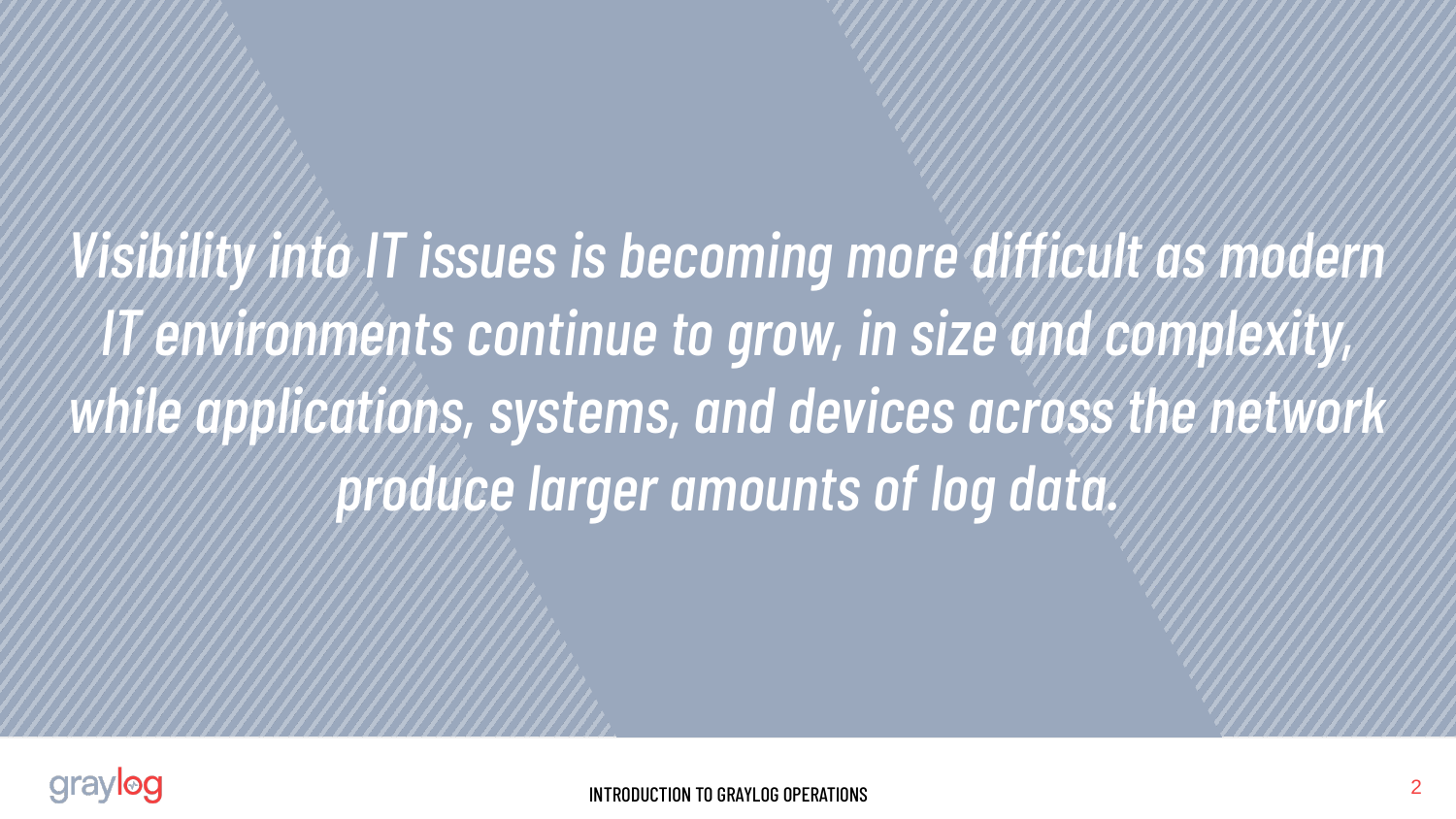

# Visibility into IT issues is becoming more difficult as modern IT environments continue to grow, in size and complexity, while applications, systems, and devices across the network produce larger amounts of log data.
2
INTRODUCTION TO GRAYLOG OPERATIONS